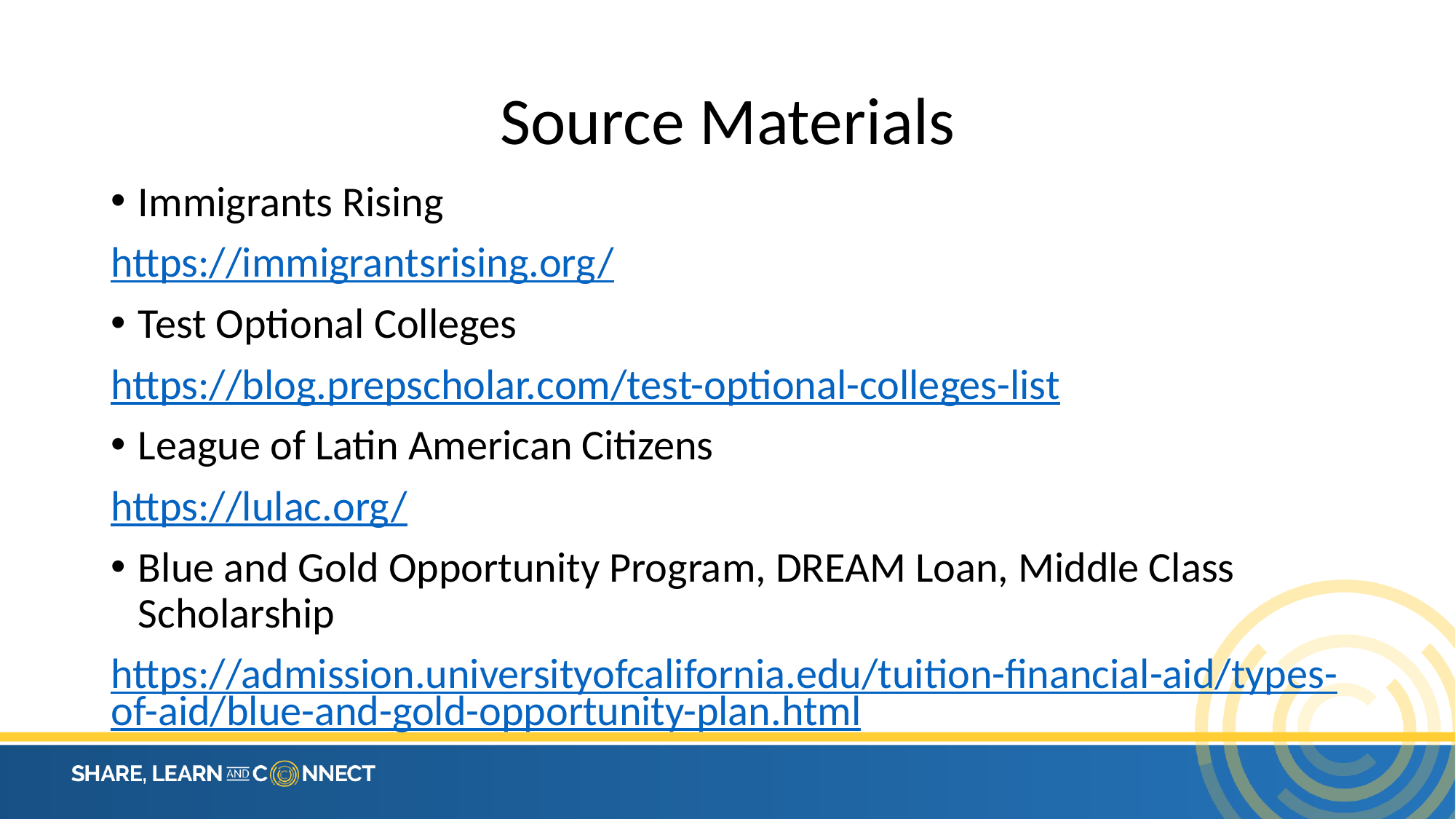

# Source Materials
Immigrants Rising
https://immigrantsrising.org/
Test Optional Colleges
https://blog.prepscholar.com/test-optional-colleges-list
League of Latin American Citizens
https://lulac.org/
Blue and Gold Opportunity Program, DREAM Loan, Middle Class Scholarship
https://admission.universityofcalifornia.edu/tuition-financial-aid/types-of-aid/blue-and-gold-opportunity-plan.html